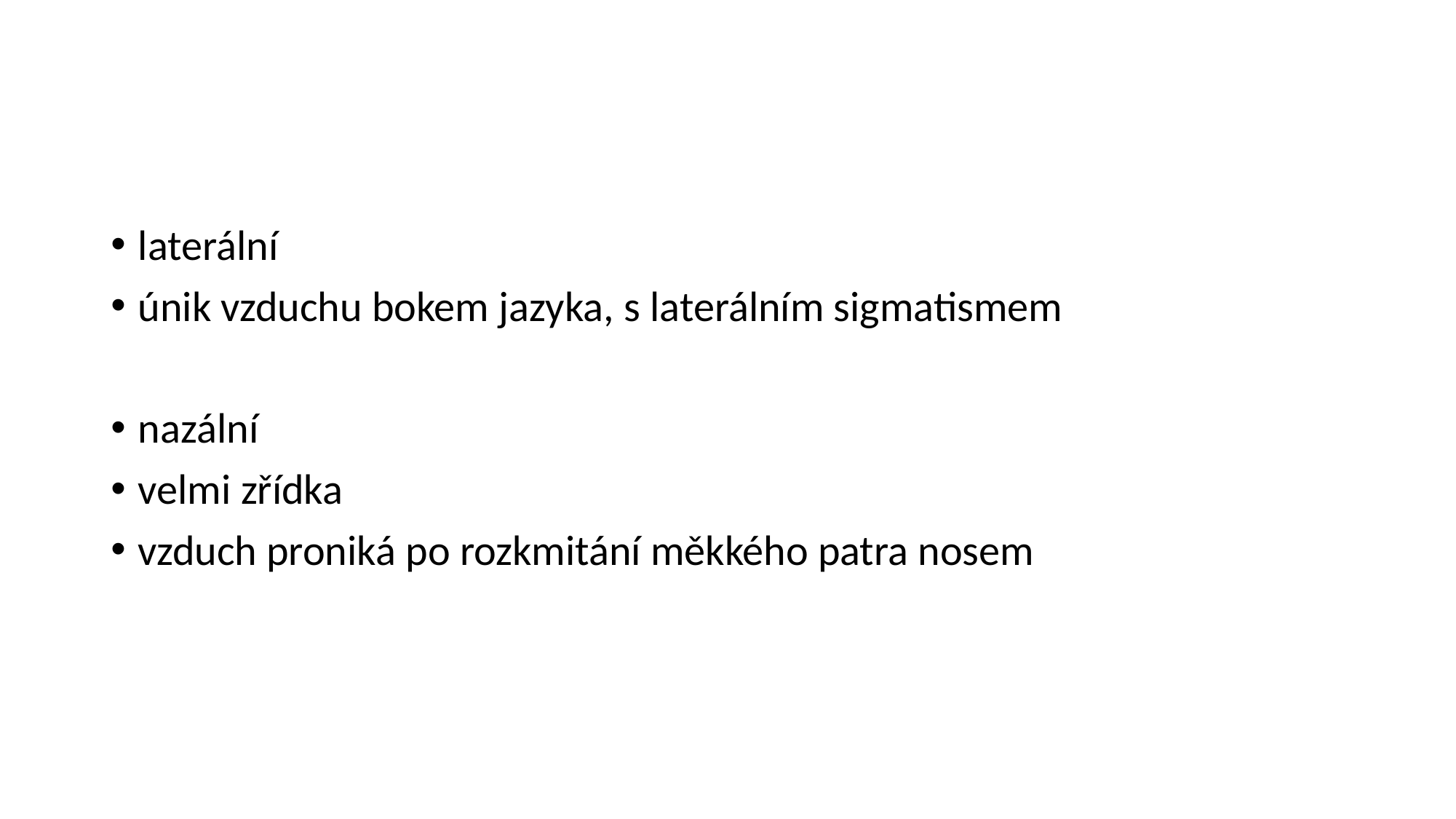

#
laterální
únik vzduchu bokem jazyka, s laterálním sigmatismem

nazální
velmi zřídka
vzduch proniká po rozkmitání měkkého patra nosem